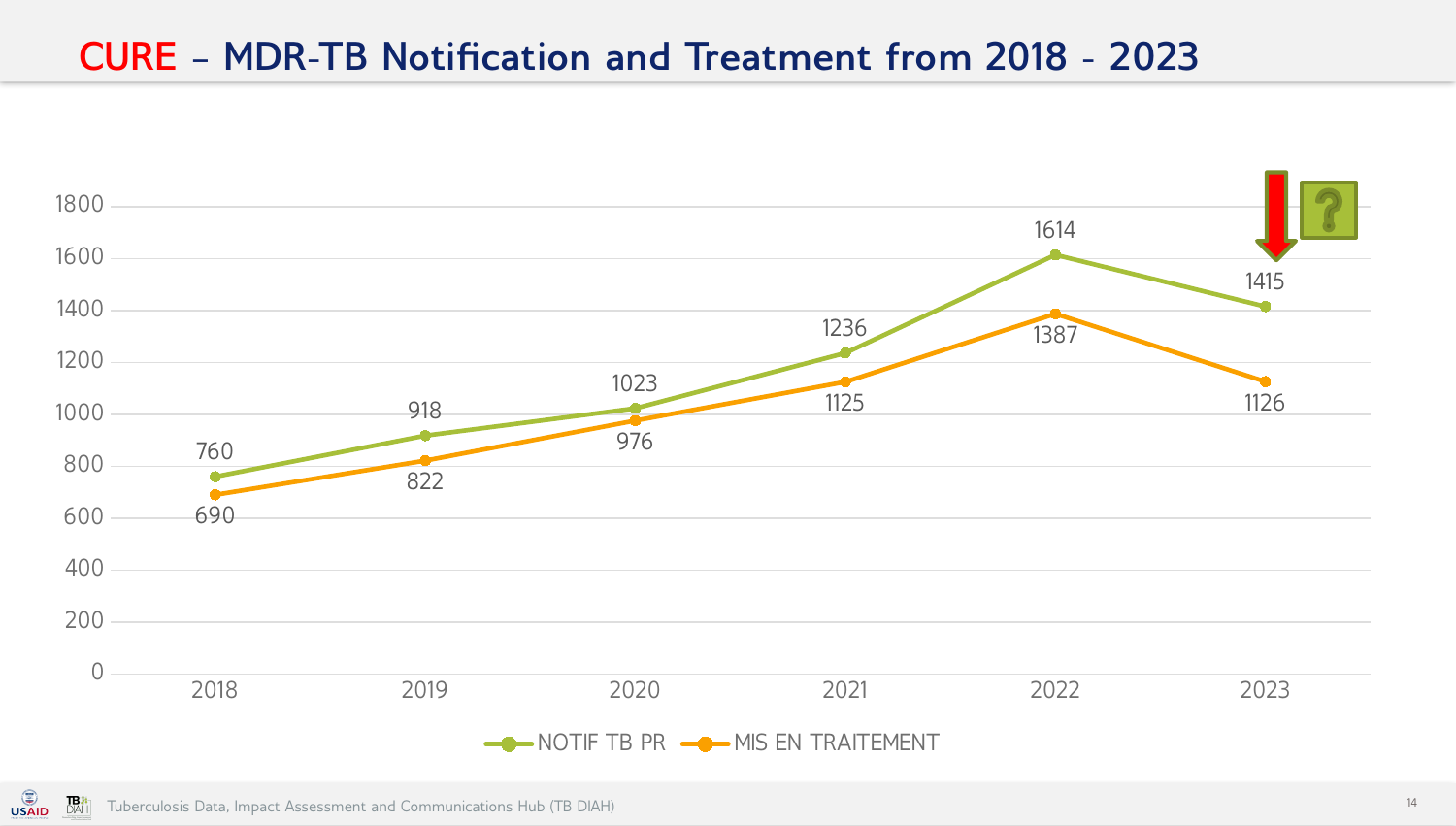

# CURE – MDR-TB Notification and Treatment from 2018 - 2023

### Chart

| Category | NOTIF TB PR | MIS EN TRAITEMENT |
|---|---|---|
| 2018 | 760.0 | 690.0 |
| 2019 | 918.0 | 822.0 |
| 2020 | 1023.0 | 976.0 |
| 2021 | 1236.0 | 1125.0 |
| 2022 | 1614.0 | 1387.0 |
| 2023 | 1415.0 | 1126.0 |
14